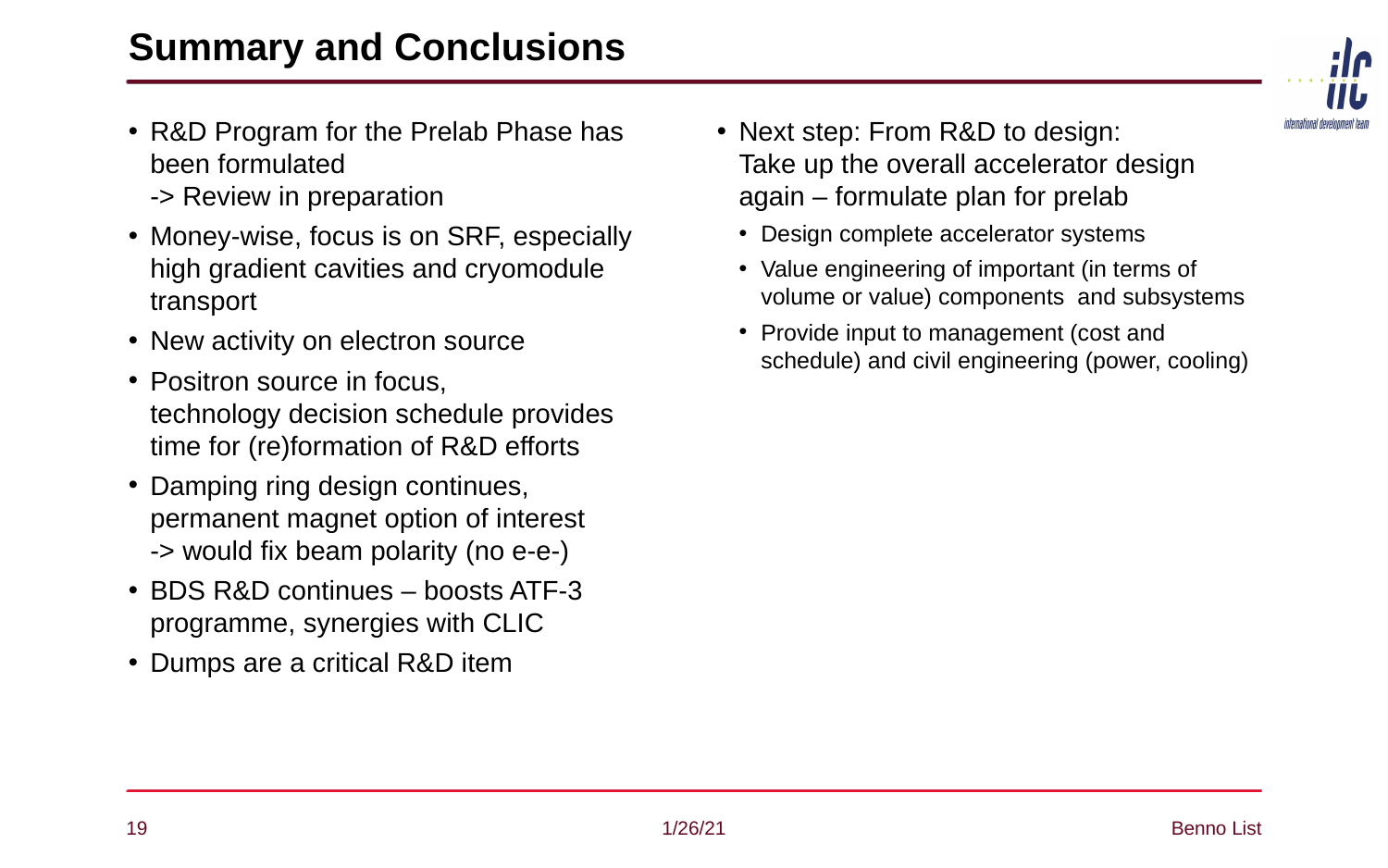

# Summary and Conclusions
R&D Program for the Prelab Phase has been formulated
-> Review in preparation
Money-wise, focus is on SRF, especially high gradient cavities and cryomodule transport
New activity on electron source
Positron source in focus,
technology decision schedule provides time for (re)formation of R&D efforts
Damping ring design continues,
permanent magnet option of interest
-> would fix beam polarity (no e-e-)
BDS R&D continues – boosts ATF-3 programme, synergies with CLIC
Dumps are a critical R&D item

Next step: From R&D to design:
Take up the overall accelerator design again – formulate plan for prelab
Design complete accelerator systems
Value engineering of important (in terms of volume or value) components  and subsystems
Provide input to management (cost and schedule) and civil engineering (power, cooling)
19
1/26/21
Benno List